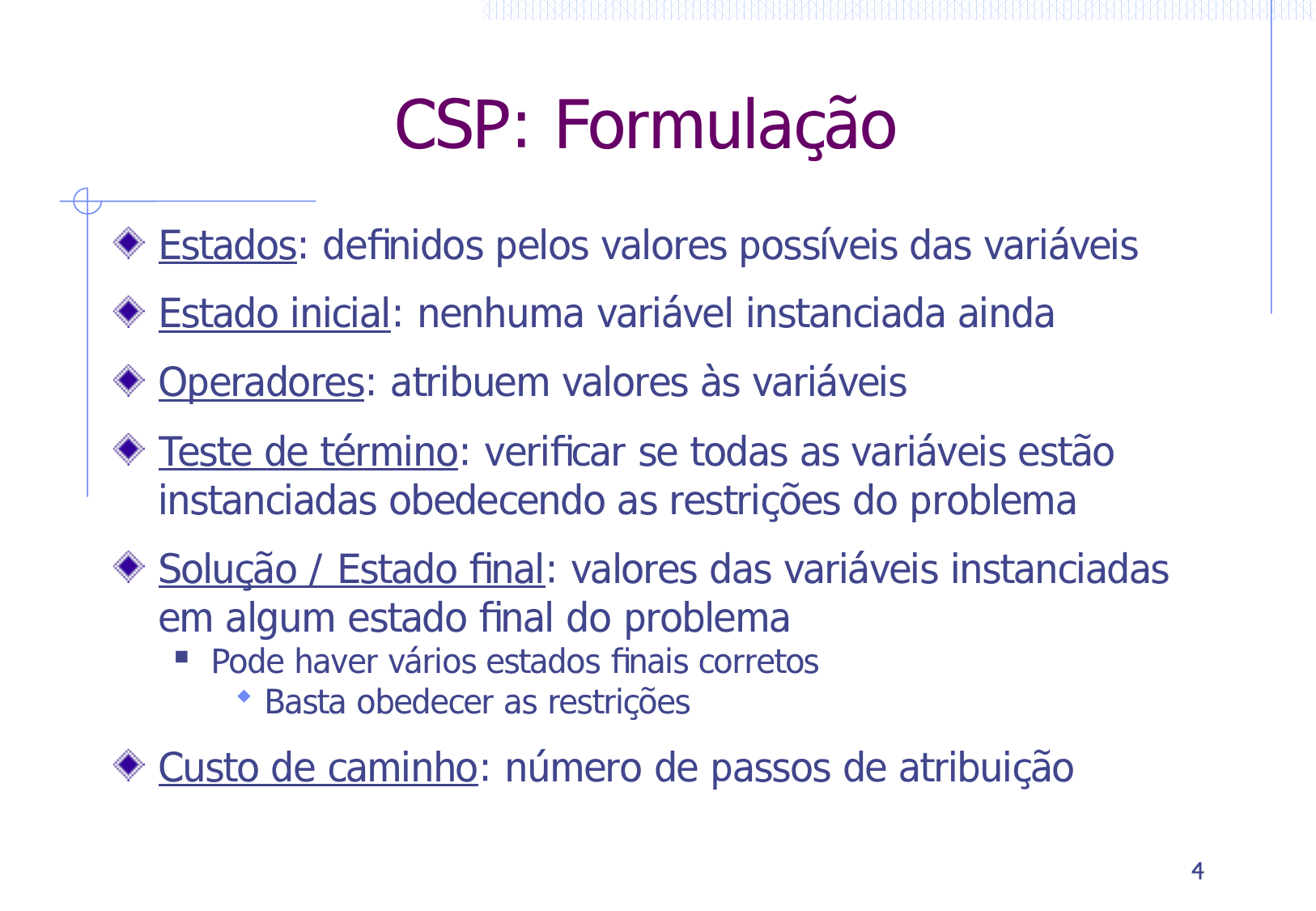

# CSP: Formulação
Estados: definidos pelos valores possíveis das variáveis
Estado inicial: nenhuma variável instanciada ainda
Operadores: atribuem valores às variáveis
Teste de término: verificar se todas as variáveis estão instanciadas obedecendo as restrições do problema
Solução / Estado final: valores das variáveis instanciadas em algum estado final do problema
Pode haver vários estados finais corretos
Basta obedecer as restrições
Custo de caminho: número de passos de atribuição
4